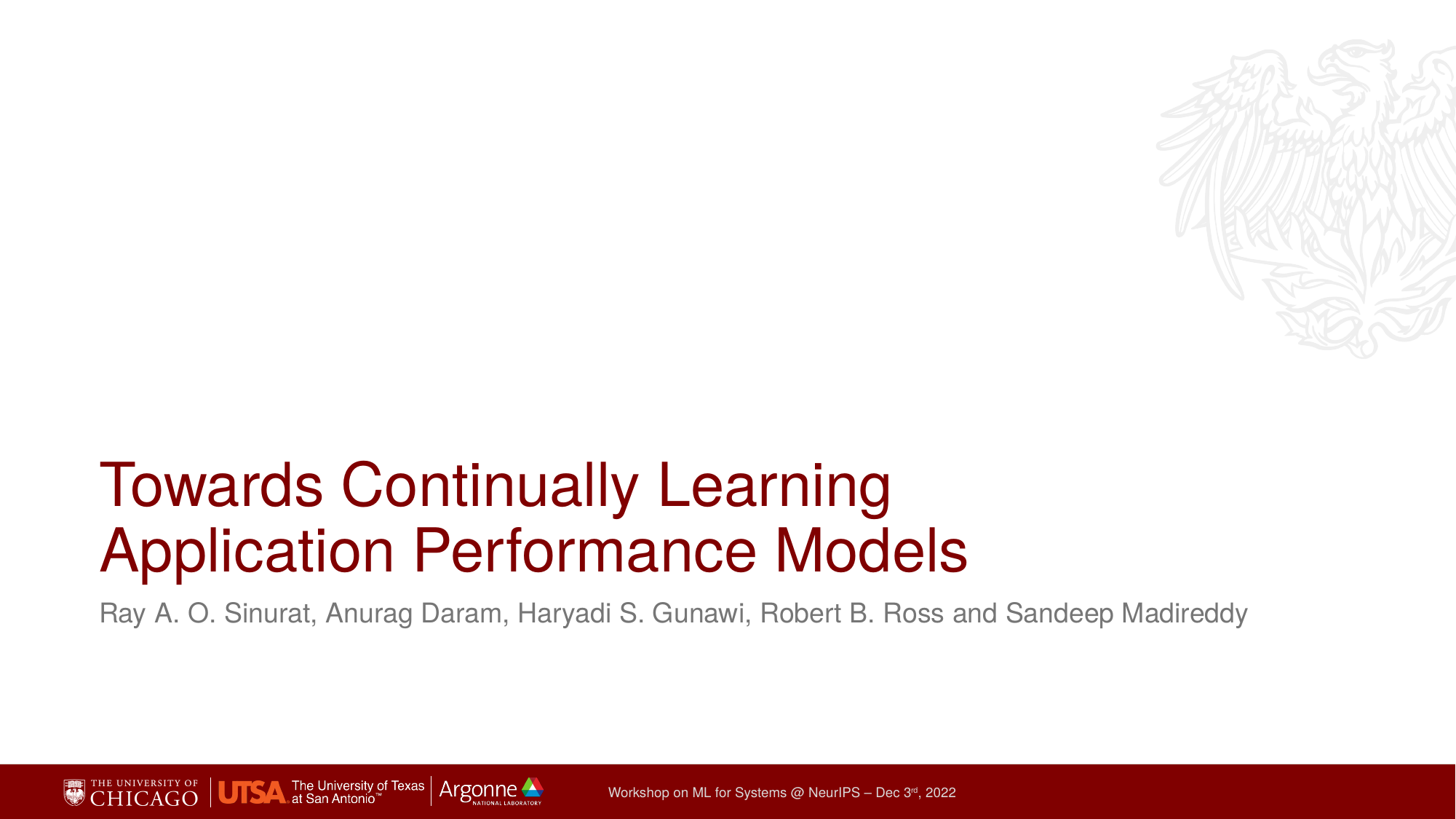

# Towards Continually Learning Application Performance Models
Ray A. O. Sinurat, Anurag Daram, Haryadi S. Gunawi, Robert B. Ross and Sandeep Madireddy